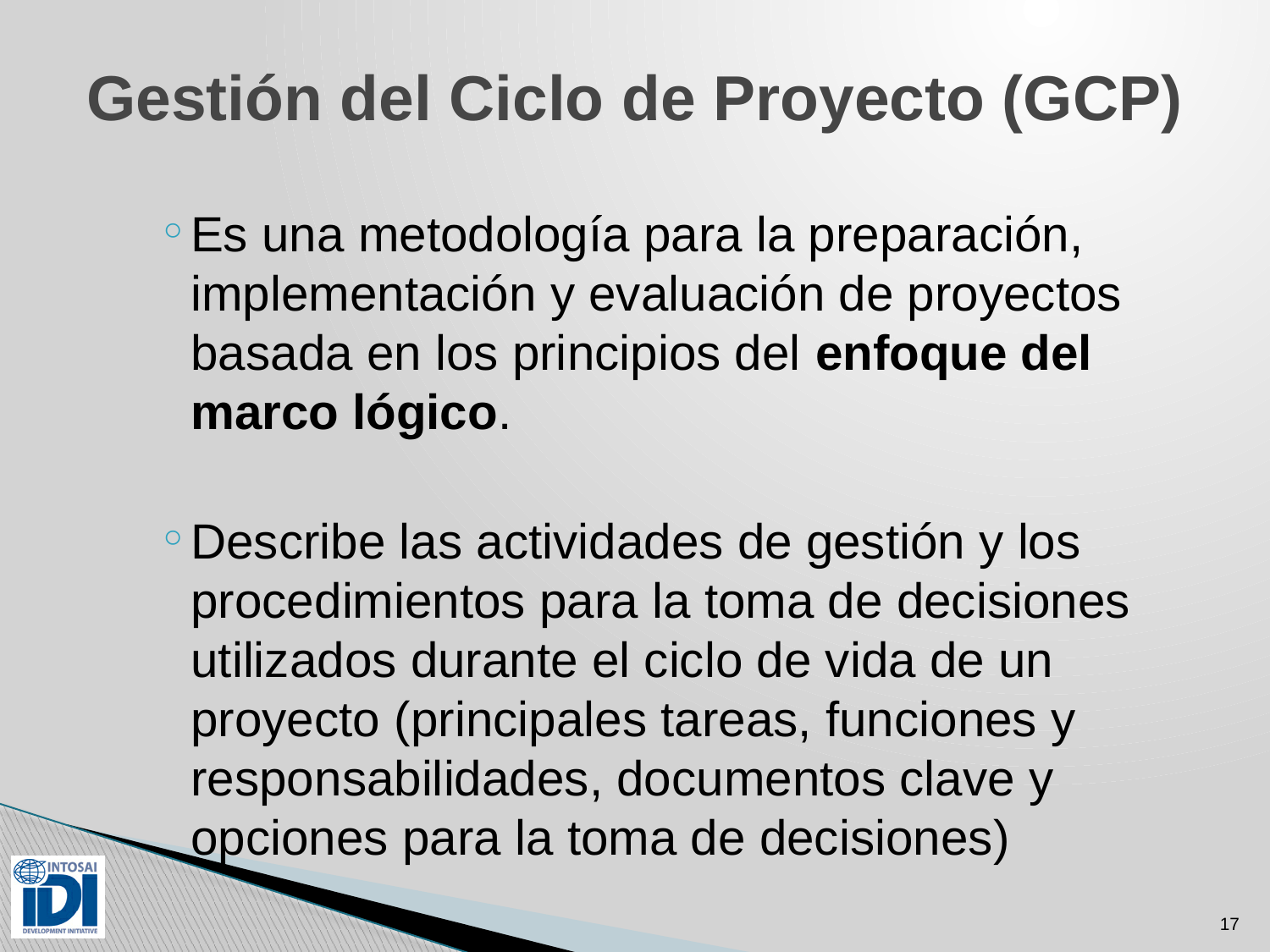

# Gestión del Ciclo de Proyecto (GCP)
Es una metodología para la preparación, implementación y evaluación de proyectos basada en los principios del enfoque del marco lógico.

Describe las actividades de gestión y los procedimientos para la toma de decisiones utilizados durante el ciclo de vida de un proyecto (principales tareas, funciones y responsabilidades, documentos clave y opciones para la toma de decisiones)
17